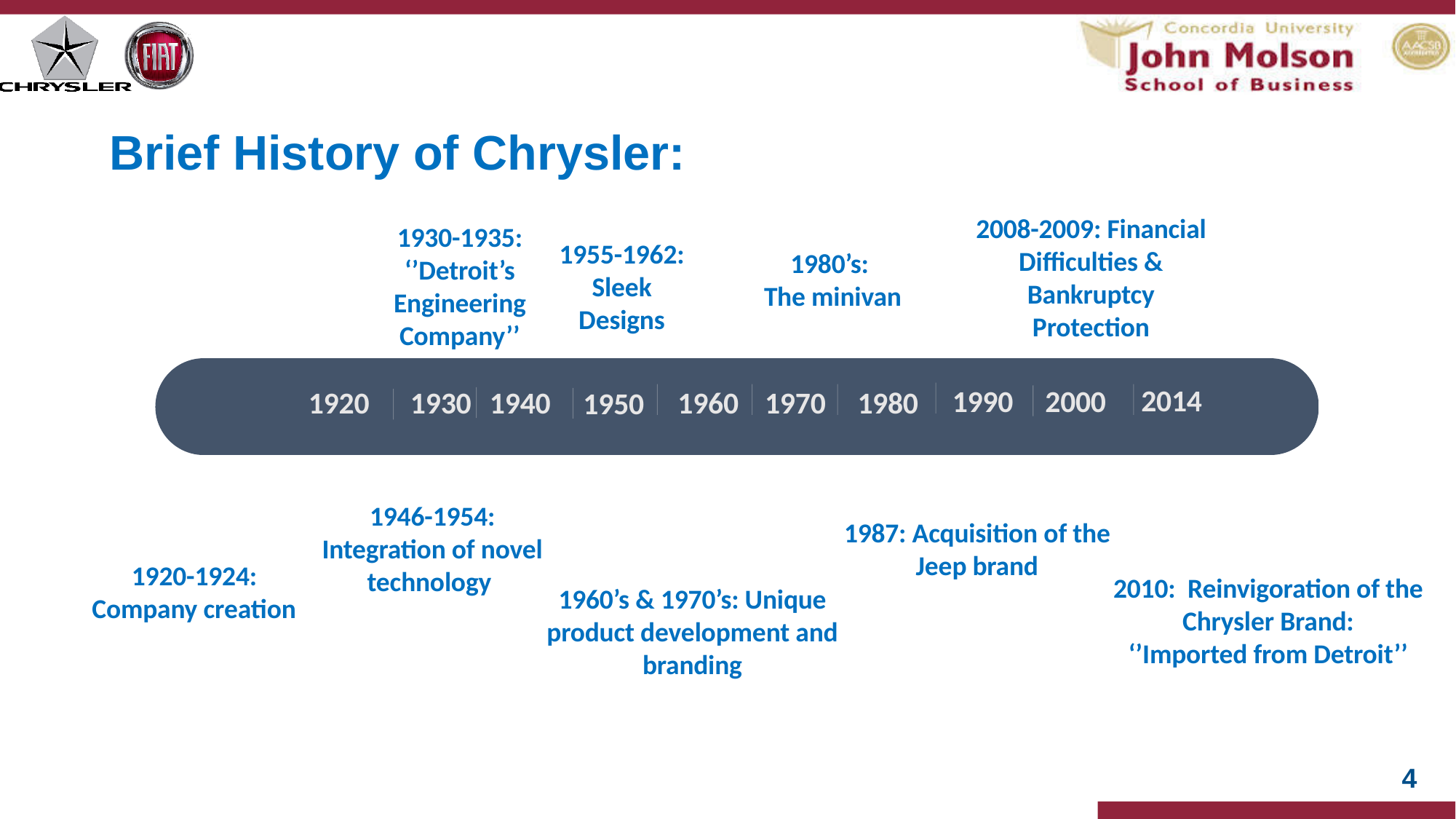

# Brief History of Chrysler:
2008-2009: Financial Difficulties & Bankruptcy Protection
1930-1935:
‘’Detroit’s Engineering Company’’
1955-1962: Sleek Designs
1980’s:
The minivan

1920
1990
2000
2014
1940
1930
1960
1970
1980
1950

1946-1954: Integration of novel technology
1987: Acquisition of the Jeep brand
1920-1924:
Company creation
2010:  Reinvigoration of the Chrysler Brand:
‘’Imported from Detroit’’
1960’s & 1970’s: Unique product development and branding
4